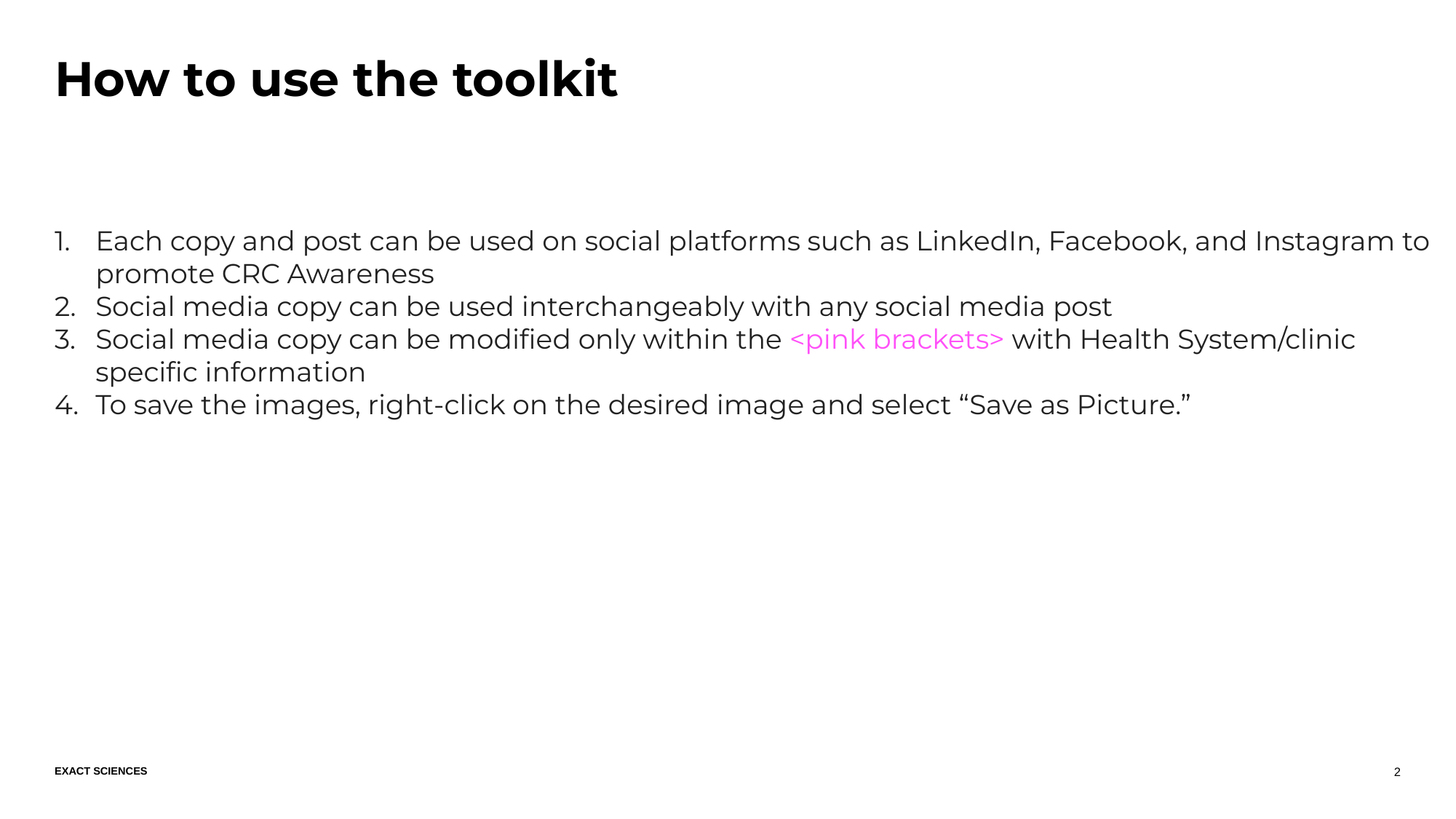

# How to use the toolkit
Each copy and post can be used on social platforms such as LinkedIn, Facebook, and Instagram to promote CRC Awareness
Social media copy can be used interchangeably with any social media post
Social media copy can be modified only within the <pink brackets> with Health System/clinic specific information
To save the images, right-click on the desired image and select “Save as Picture.”

2